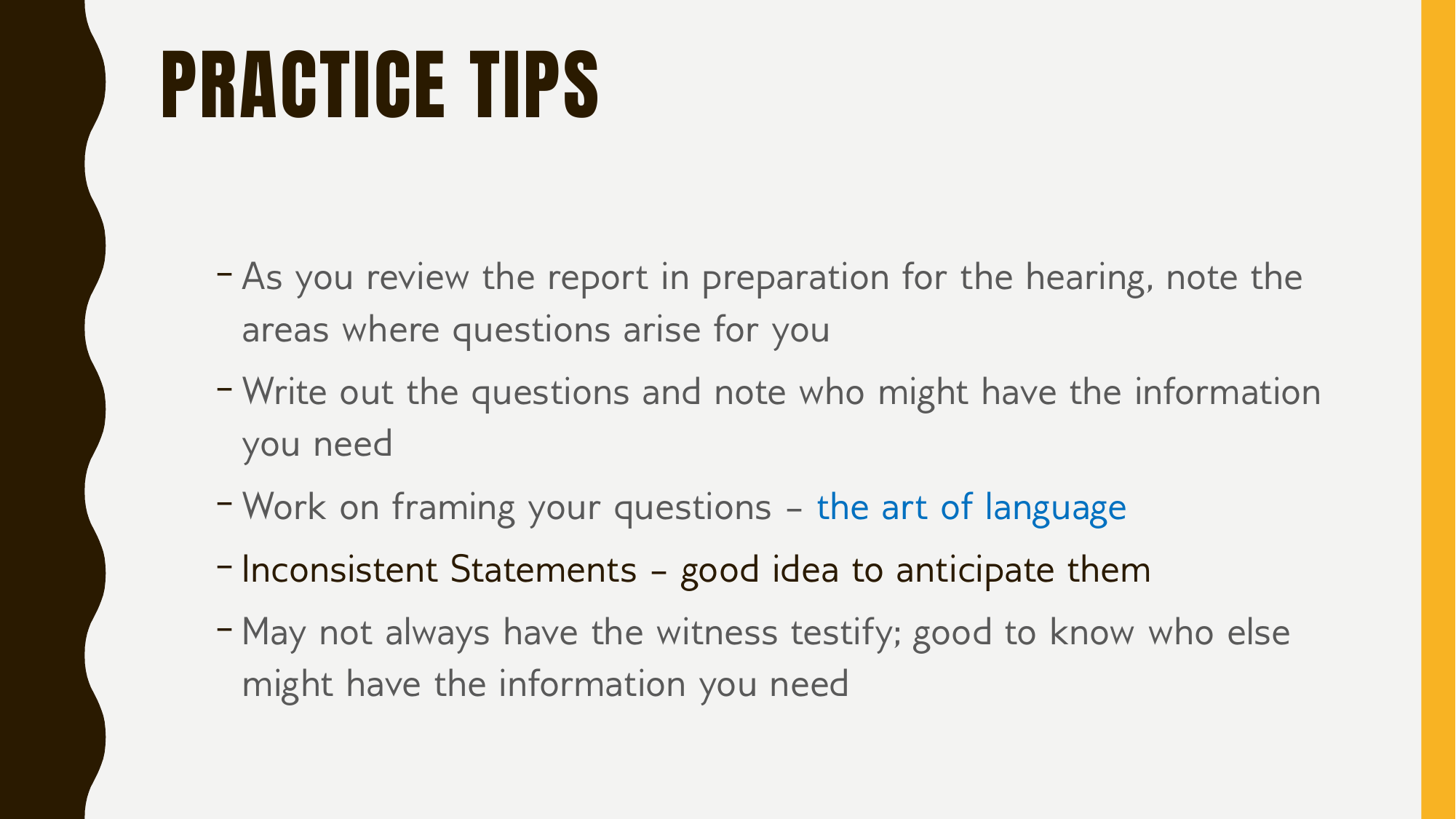

# Practice tips
As you review the report in preparation for the hearing, note the areas where questions arise for you
Write out the questions and note who might have the information you need
Work on framing your questions – the art of language
Inconsistent Statements – good idea to anticipate them
May not always have the witness testify; good to know who else might have the information you need